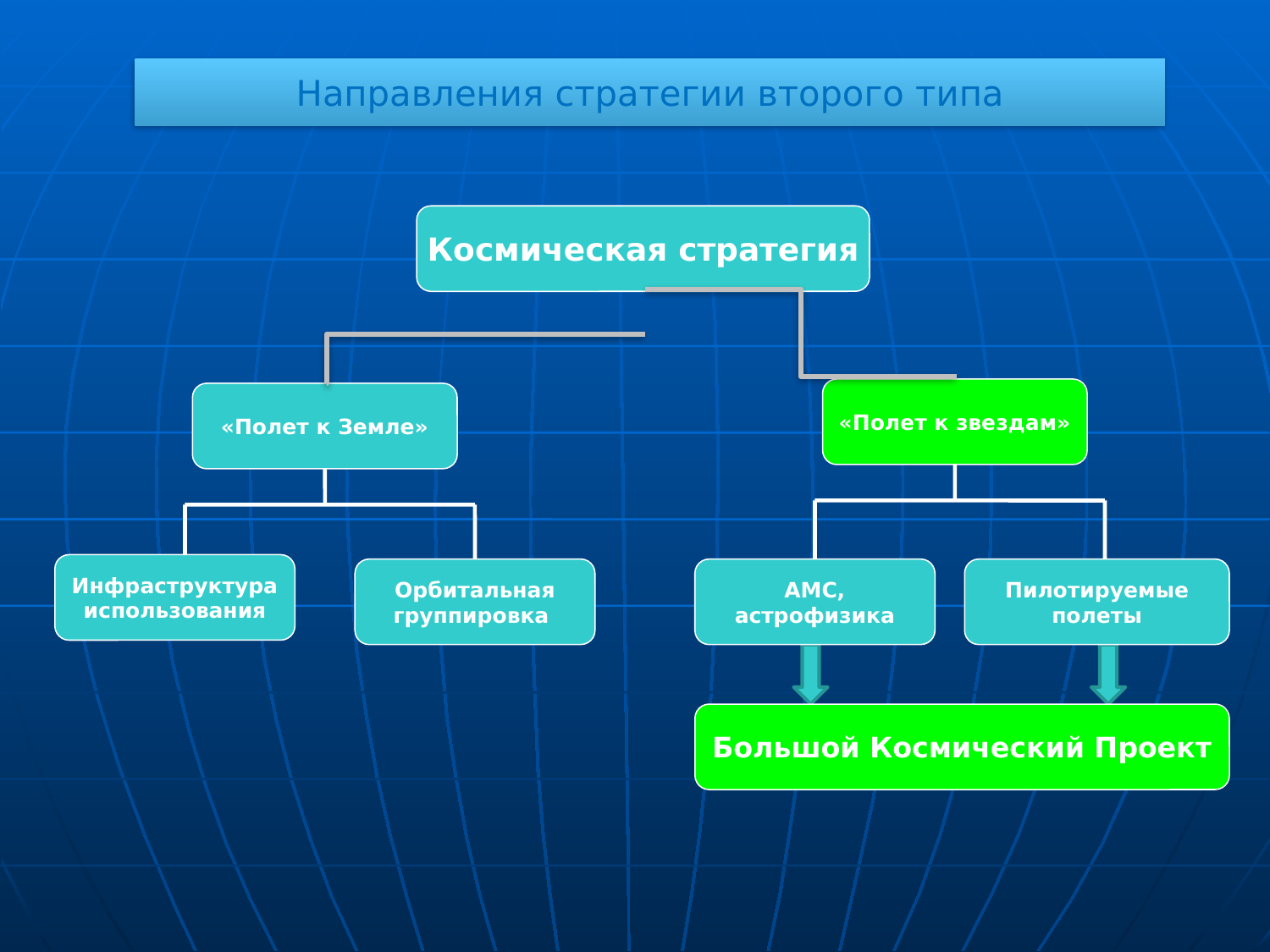

Направления стратегии второго типа
Космическая стратегия
«Полет к звездам»
«Полет к Земле»

Инфраструктура
использования
Орбитальная
группировка
АМС,
астрофизика
Пилотируемые
полеты

Большой Космический Проект